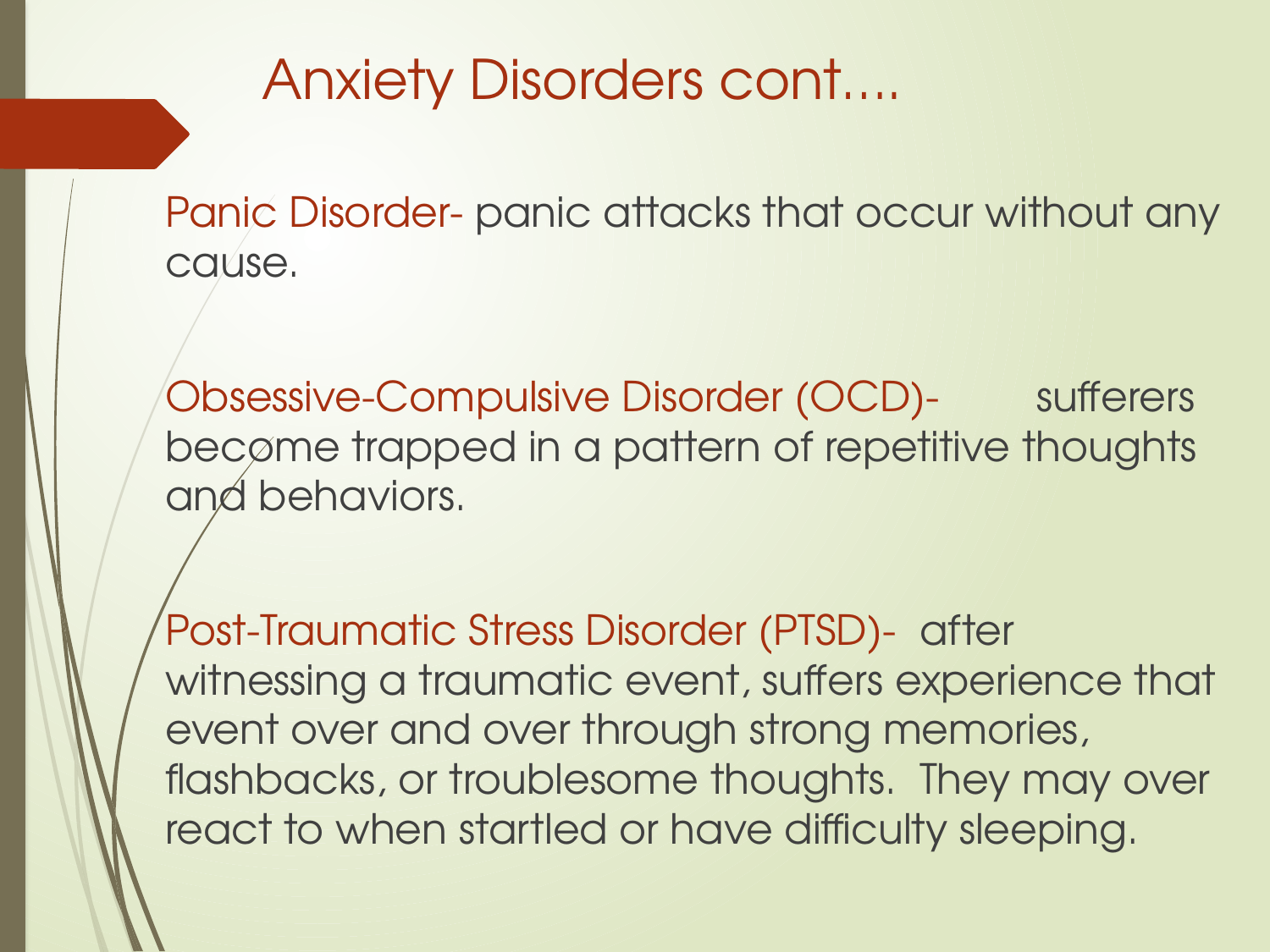

# Anxiety Disorders cont….
		Panic Disorder- panic attacks that occur without any cause.

		Obsessive-Compulsive Disorder (OCD)- 	sufferers become trapped in a pattern of repetitive thoughts and behaviors.

		Post-Traumatic Stress Disorder (PTSD)-  after witnessing a traumatic event, suffers experience that event over and over through strong memories, flashbacks, or troublesome thoughts.  They may over react to when startled or have difficulty sleeping.